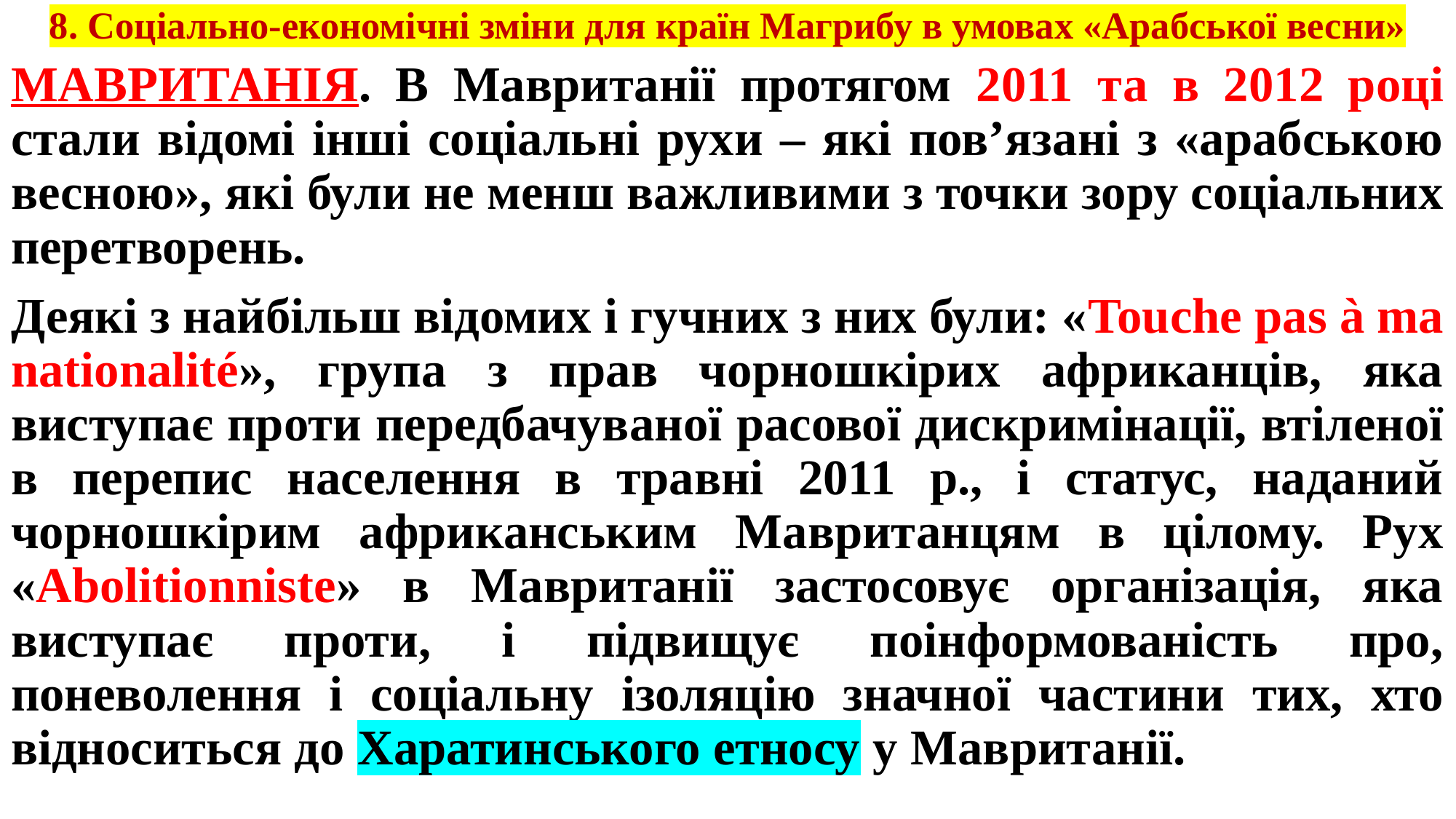

# 8. Соціально-економічні зміни для країн Магрибу в умовах «Арабської весни»
МАВРИТАНІЯ. В Мавританії протягом 2011 та в 2012 році стали відомі інші соціальні рухи – які пов’язані з «арабською весною», які були не менш важливими з точки зору соціальних перетворень.
Деякі з найбільш відомих і гучних з них були: «Touche pas à ma nationalité», група з прав чорношкірих африканців, яка виступає проти передбачуваної расової дискримінації, втіленої в перепис населення в травні 2011 р., і статус, наданий чорношкірим африканським Мавританцям в цілому. Рух «Abolitionniste» в Мавританії застосовує організація, яка виступає проти, і підвищує поінформованість про, поневолення і соціальну ізоляцію значної частини тих, хто відноситься до Харатинського етносу у Мавританії.